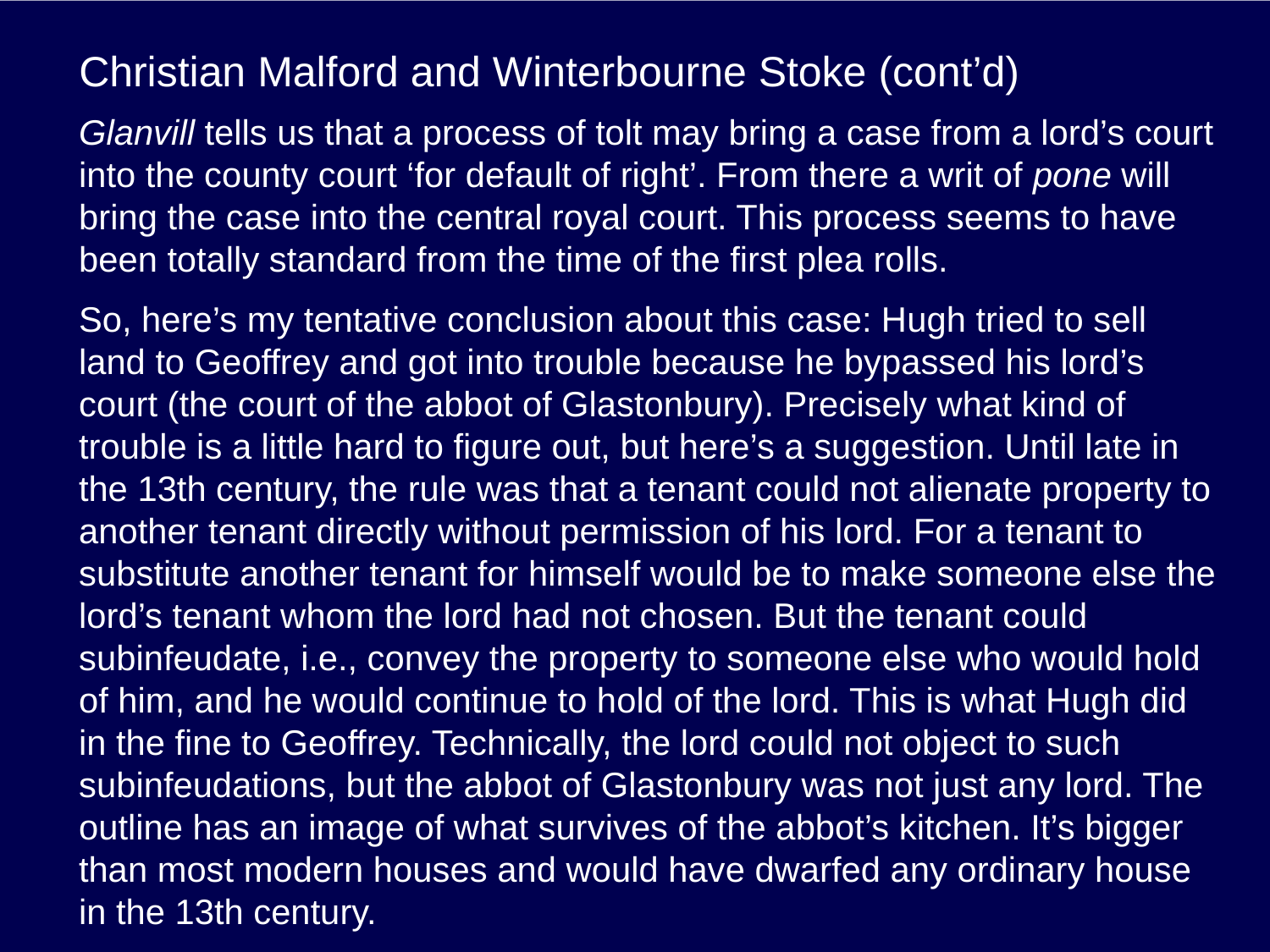

# Christian Malford and Winterbourne Stoke (cont’d)
Glanvill tells us that a process of tolt may bring a case from a lord’s court into the county court ‘for default of right’. From there a writ of pone will bring the case into the central royal court. This process seems to have been totally standard from the time of the first plea rolls.
So, here’s my tentative conclusion about this case: Hugh tried to sell land to Geoffrey and got into trouble because he bypassed his lord’s court (the court of the abbot of Glastonbury). Precisely what kind of trouble is a little hard to figure out, but here’s a suggestion. Until late in the 13th century, the rule was that a tenant could not alienate property to another tenant directly without permission of his lord. For a tenant to substitute another tenant for himself would be to make someone else the lord’s tenant whom the lord had not chosen. But the tenant could subinfeudate, i.e., convey the property to someone else who would hold of him, and he would continue to hold of the lord. This is what Hugh did in the fine to Geoffrey. Technically, the lord could not object to such subinfeudations, but the abbot of Glastonbury was not just any lord. The outline has an image of what survives of the abbot’s kitchen. It’s bigger than most modern houses and would have dwarfed any ordinary house in the 13th century.